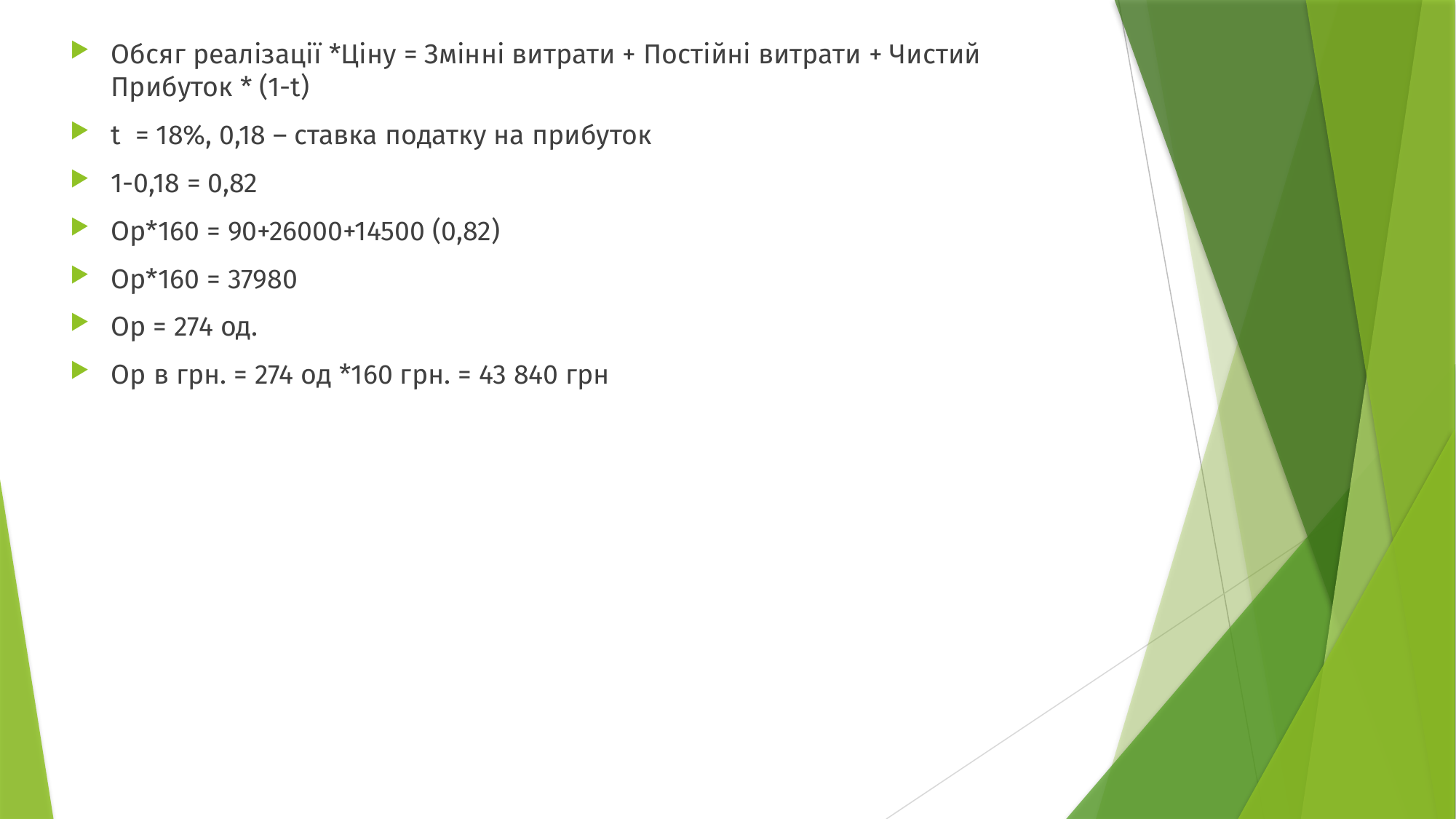

Обсяг реалізації *Ціну = Змінні витрати + Постійні витрати + Чистий Прибуток * (1-t)
t  = 18%, 0,18 – ставка податку на прибуток
1-0,18 = 0,82
Ор*160 = 90+26000+14500 (0,82)
Ор*160 = 37980
Ор = 274 од.
Ор в грн. = 274 од *160 грн. = 43 840 грн.